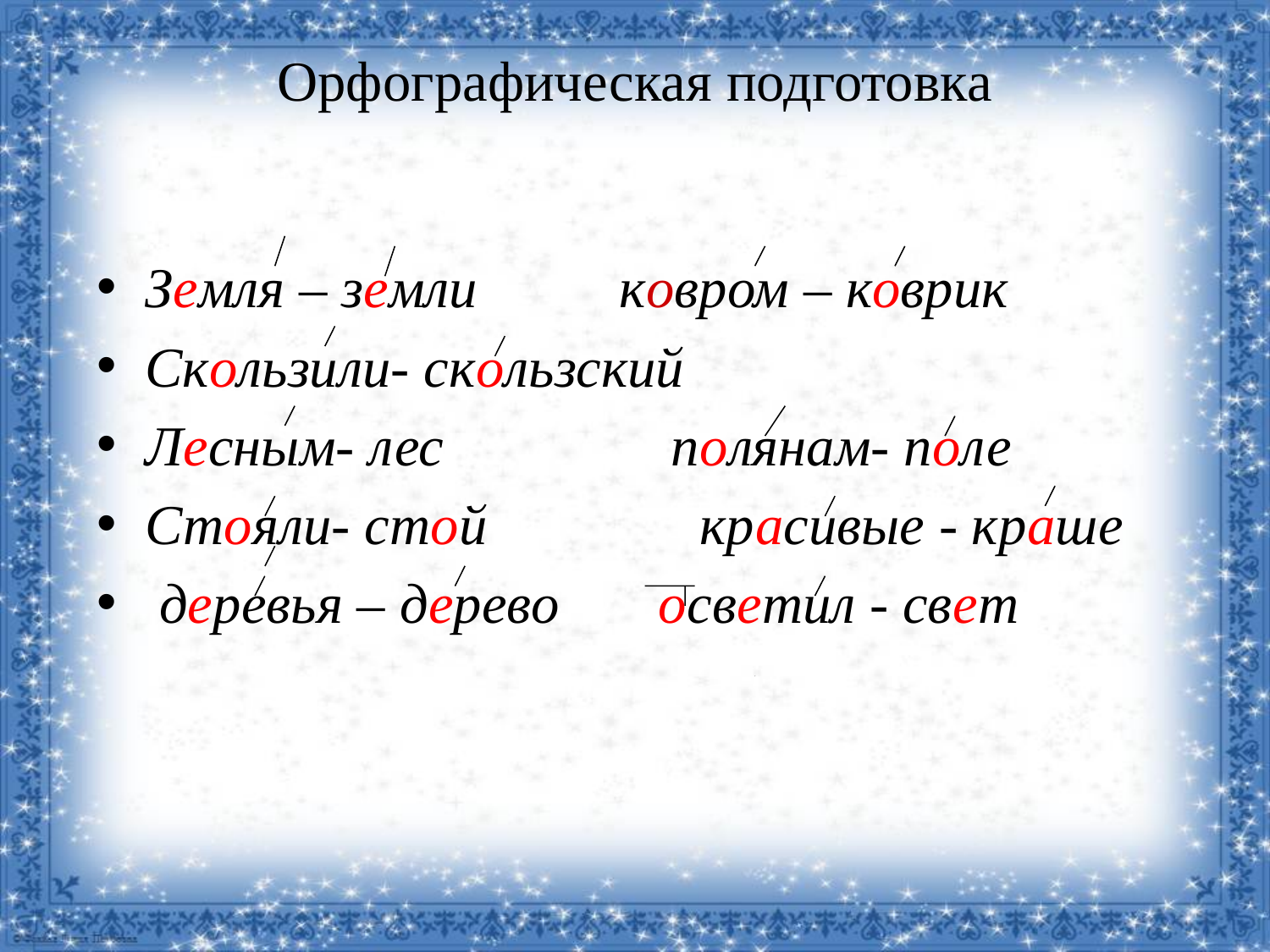

Орфографическая подготовка

Земля – земли          ковром – коврик
Скользили- скользский
Лесным- лес                полянам- поле
Стояли- стой               красивые - краше
 деревья – дерево       осветил - свет